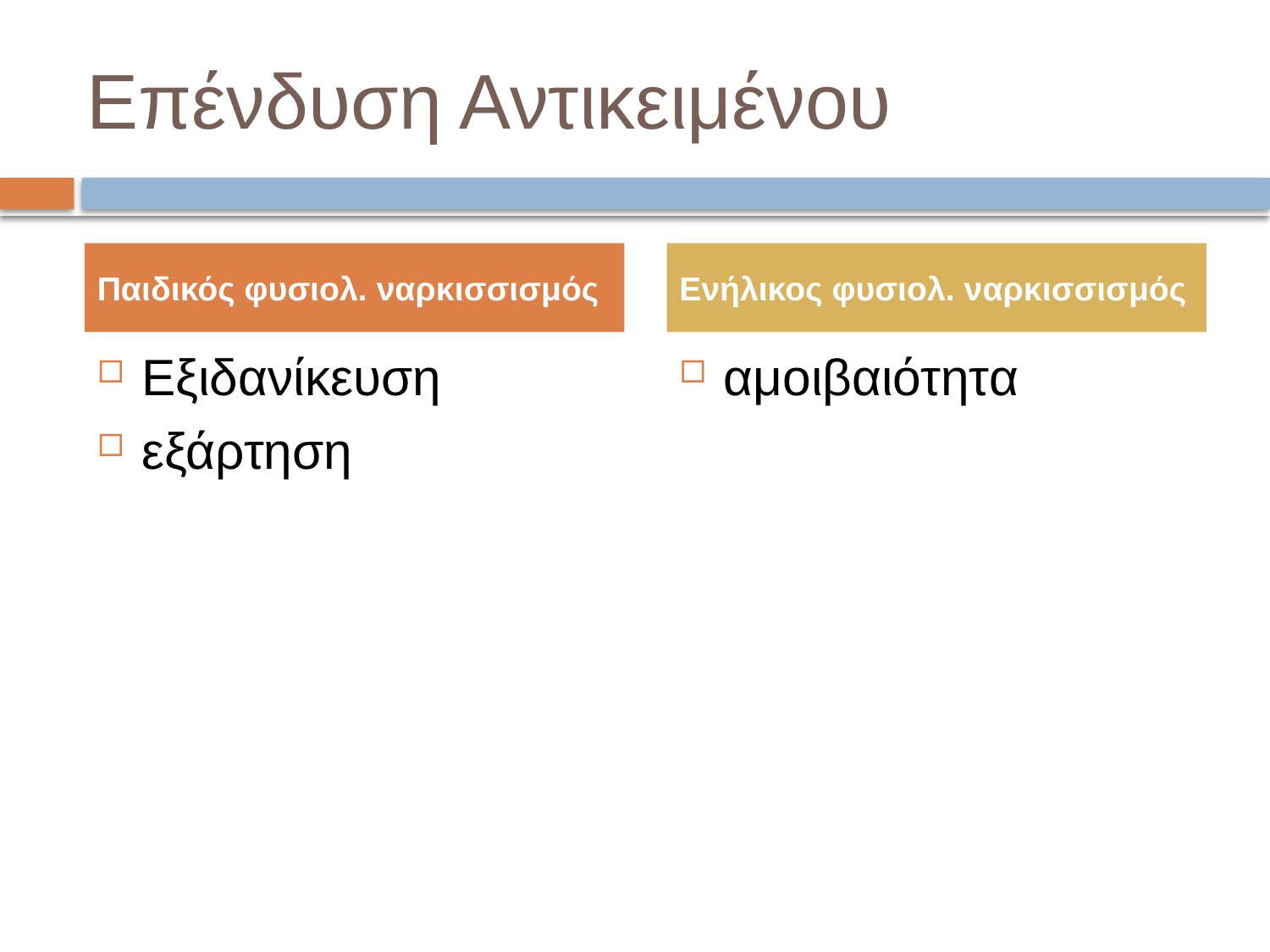

# Επένδυση Αντικειμένου
Παιδικός φυσιολ. ναρκισσισμός
Ενήλικος φυσιολ. ναρκισσισμός
Εξιδανίκευση
εξάρτηση
αμοιβαιότητα